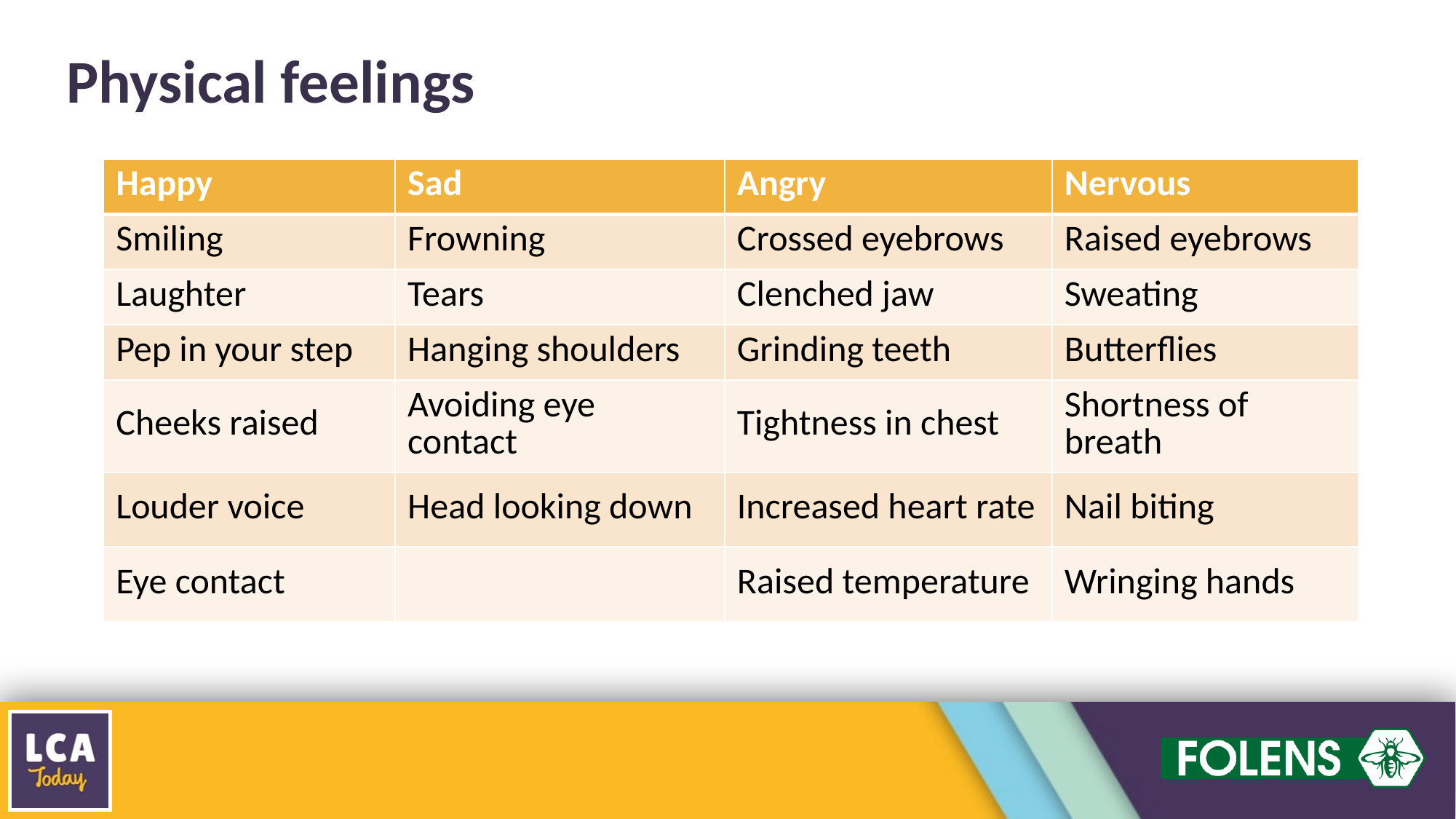

Physical feelings
| Happy | Sad | Angry | Nervous |
| --- | --- | --- | --- |
| Smiling | Frowning | Crossed eyebrows | Raised eyebrows |
| Laughter | Tears | Clenched jaw | Sweating |
| Pep in your step | Hanging shoulders | Grinding teeth | Butterflies |
| Cheeks raised | Avoiding eye contact | Tightness in chest | Shortness of breath |
| Louder voice | Head looking down | Increased heart rate | Nail biting |
| Eye contact |  | Raised temperature | Wringing hands |